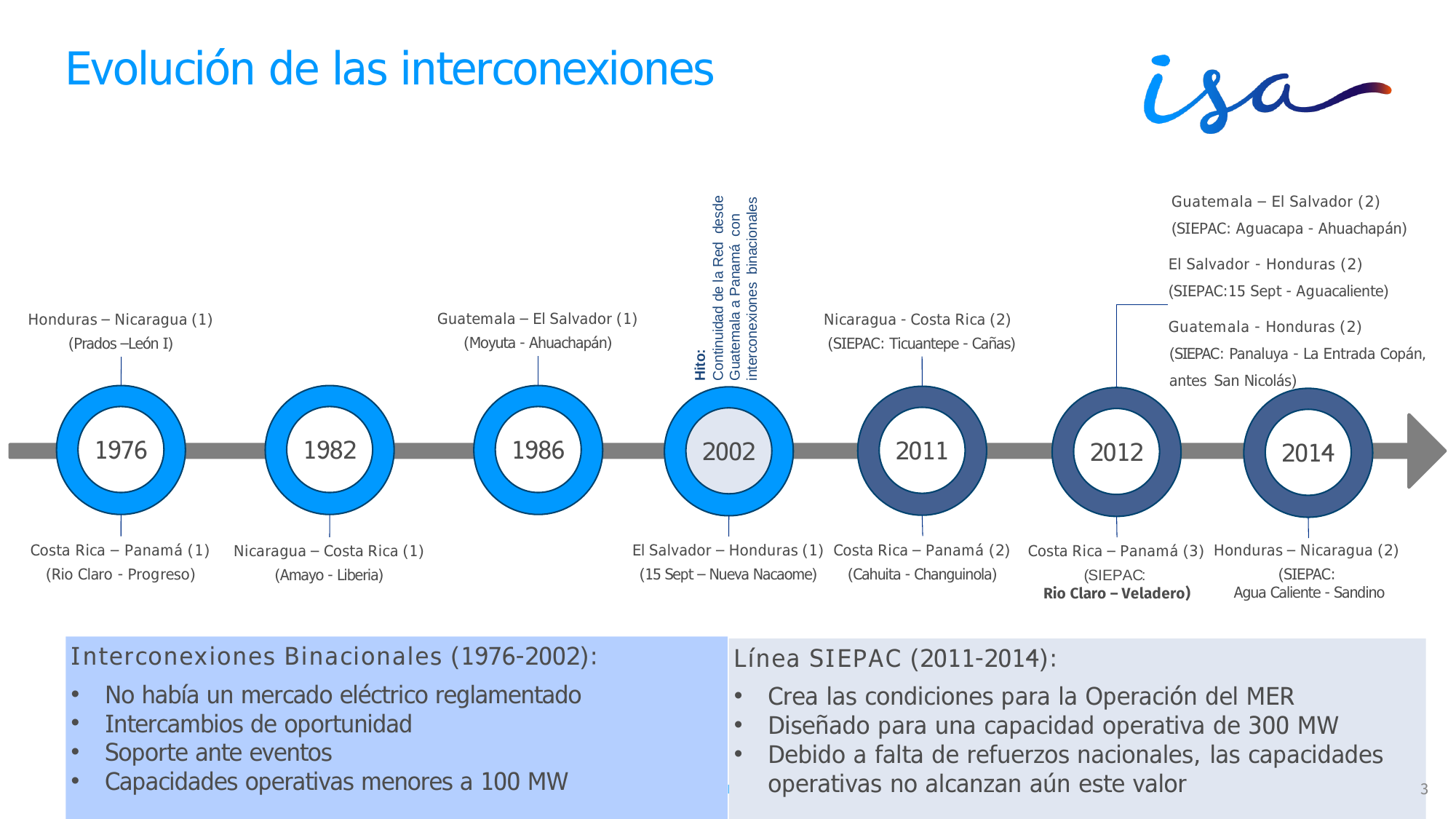

# Evolución de las interconexiones
Guatemala – El Salvador (2)  (SIEPAC: Aguacapa - Ahuachapán)
El Salvador - Honduras (2)  (SIEPAC:15 Sept - Aguacaliente)
Guatemala - Honduras (2)
(SIEPAC: Panaluya - La Entrada Copán,  antes San Nicolás)

Hito:
Continuidad de la Red  desde Guatemala a Panamá  con interconexiones  binacionales

Guatemala – El Salvador (1)
(Moyuta - Ahuachapán)
Nicaragua - Costa Rica (2)
(SIEPAC: Ticuantepe - Cañas)
Honduras – Nicaragua (1)
(Prados –León I)

1976
1982
1986
2011
2002
2012
2014

Costa Rica – Panamá (2)
(Cahuita - Changuinola)
Costa Rica – Panamá (1)
(Rio Claro - Progreso)
El Salvador – Honduras (1)
(15 Sept – Nueva Nacaome)
Honduras – Nicaragua (2)
(SIEPAC:
 Agua Caliente - Sandino
Nicaragua – Costa Rica (1)
(Amayo - Liberia)
Costa Rica – Panamá (3)
(SIEPAC:
Rio Claro – Veladero)
Interconexiones Binacionales (1976-2002):
No había un mercado eléctrico reglamentado
Intercambios de oportunidad
Soporte ante eventos
Capacidades operativas menores a 100 MW
Línea SIEPAC (2011-2014):
Crea las condiciones para la Operación del MER
Diseñado para una capacidad operativa de 300 MW
Debido a falta de refuerzos nacionales, las capacidades operativas no alcanzan aún este valor

3